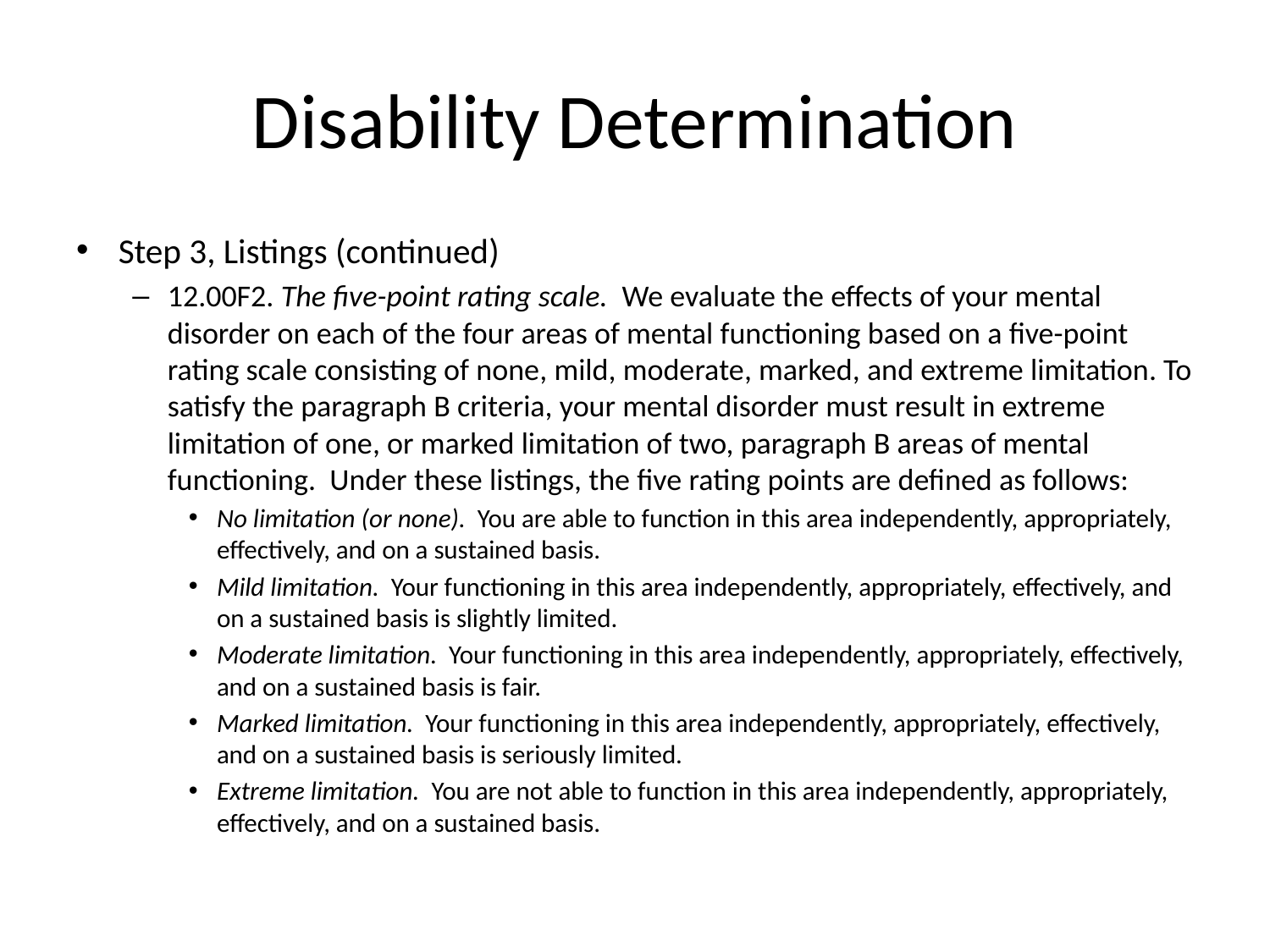

# Disability Determination
Step 3, Listings (continued)
12.00F2. The five-point rating scale.  We evaluate the effects of your mental disorder on each of the four areas of mental functioning based on a five-point rating scale consisting of none, mild, moderate, marked, and extreme limitation. To satisfy the paragraph B criteria, your mental disorder must result in extreme limitation of one, or marked limitation of two, paragraph B areas of mental functioning.  Under these listings, the five rating points are defined as follows:
No limitation (or none).  You are able to function in this area independently, appropriately, effectively, and on a sustained basis.
Mild limitation.  Your functioning in this area independently, appropriately, effectively, and on a sustained basis is slightly limited.
Moderate limitation.  Your functioning in this area independently, appropriately, effectively, and on a sustained basis is fair.
Marked limitation.  Your functioning in this area independently, appropriately, effectively, and on a sustained basis is seriously limited.
Extreme limitation.  You are not able to function in this area independently, appropriately, effectively, and on a sustained basis.